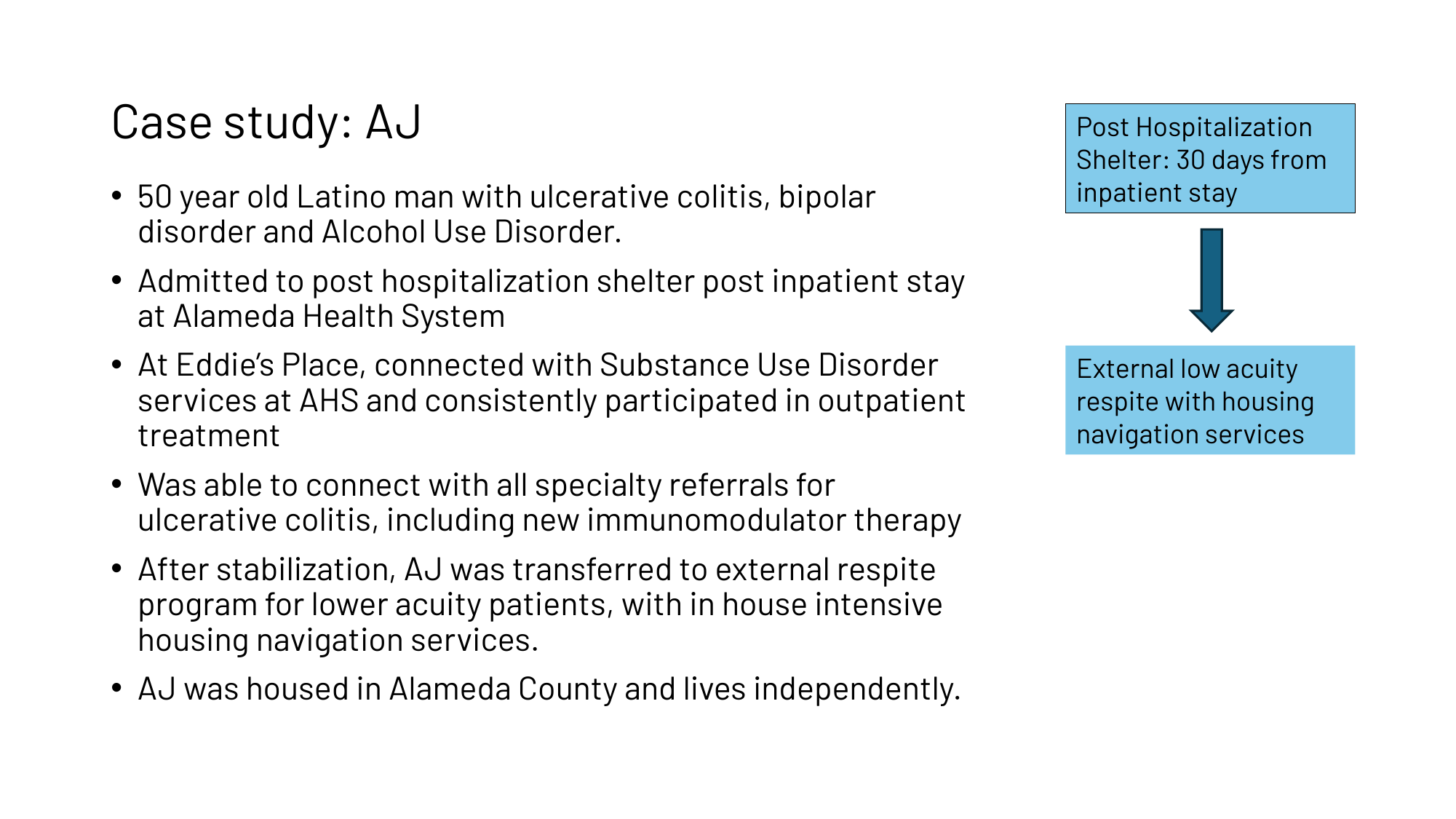

# Case study: AJ
Post Hospitalization Shelter: 30 days from inpatient stay
50 year old Latino man with ulcerative colitis, bipolar disorder and Alcohol Use Disorder.
Admitted to post hospitalization shelter post inpatient stay at Alameda Health System
At Eddie’s Place, connected with Substance Use Disorder services at AHS and consistently participated in outpatient treatment
Was able to connect with all specialty referrals for ulcerative colitis, including new immunomodulator therapy
After stabilization, AJ was transferred to external respite program for lower acuity patients, with in house intensive housing navigation services.
AJ was housed in Alameda County and lives independently.

External low acuity respite with housing navigation services